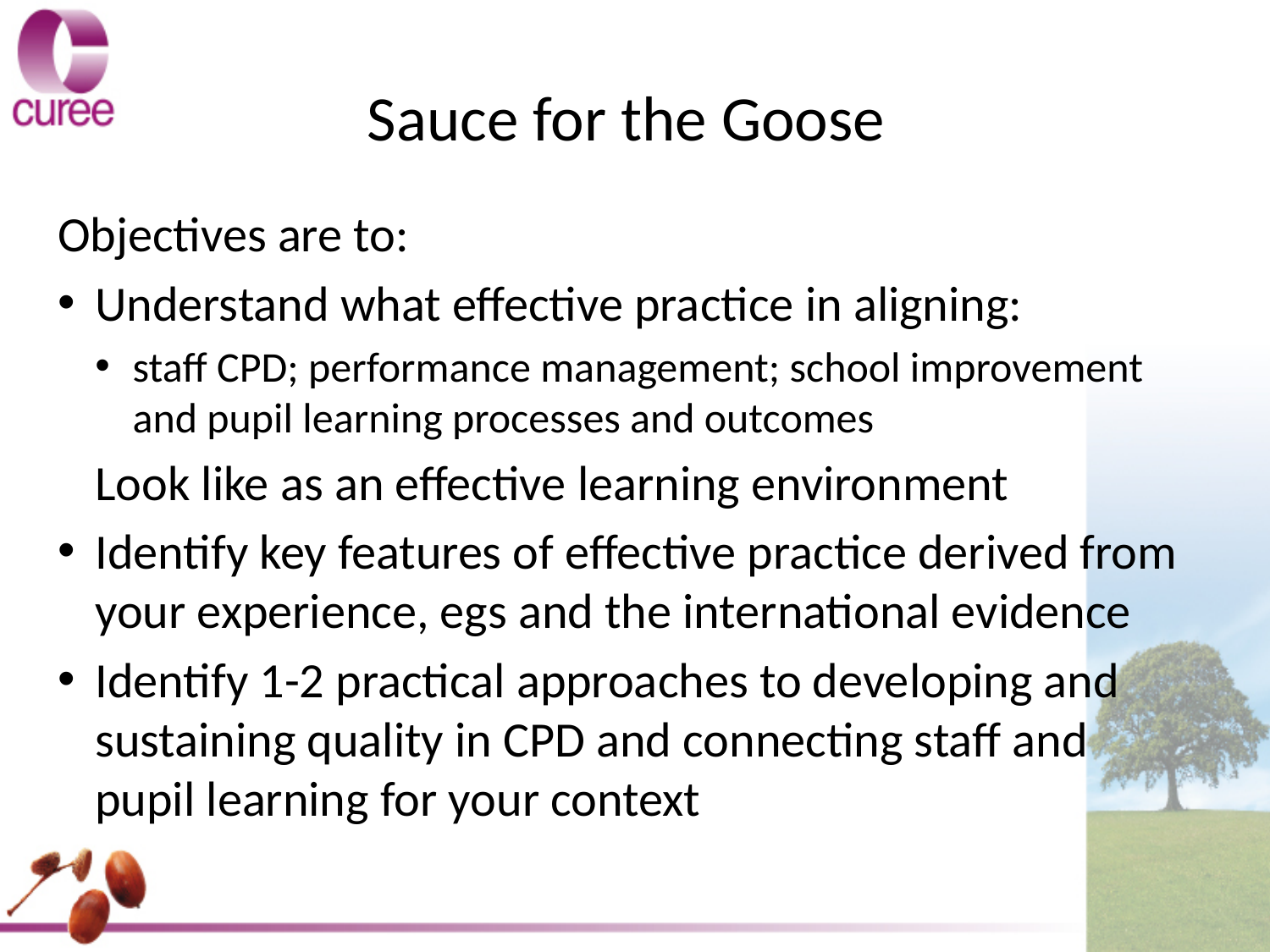

# Sauce for the Goose
Objectives are to:
Understand what effective practice in aligning:
staff CPD; performance management; school improvement and pupil learning processes and outcomes
Look like as an effective learning environment
Identify key features of effective practice derived from your experience, egs and the international evidence
Identify 1-2 practical approaches to developing and sustaining quality in CPD and connecting staff and pupil learning for your context